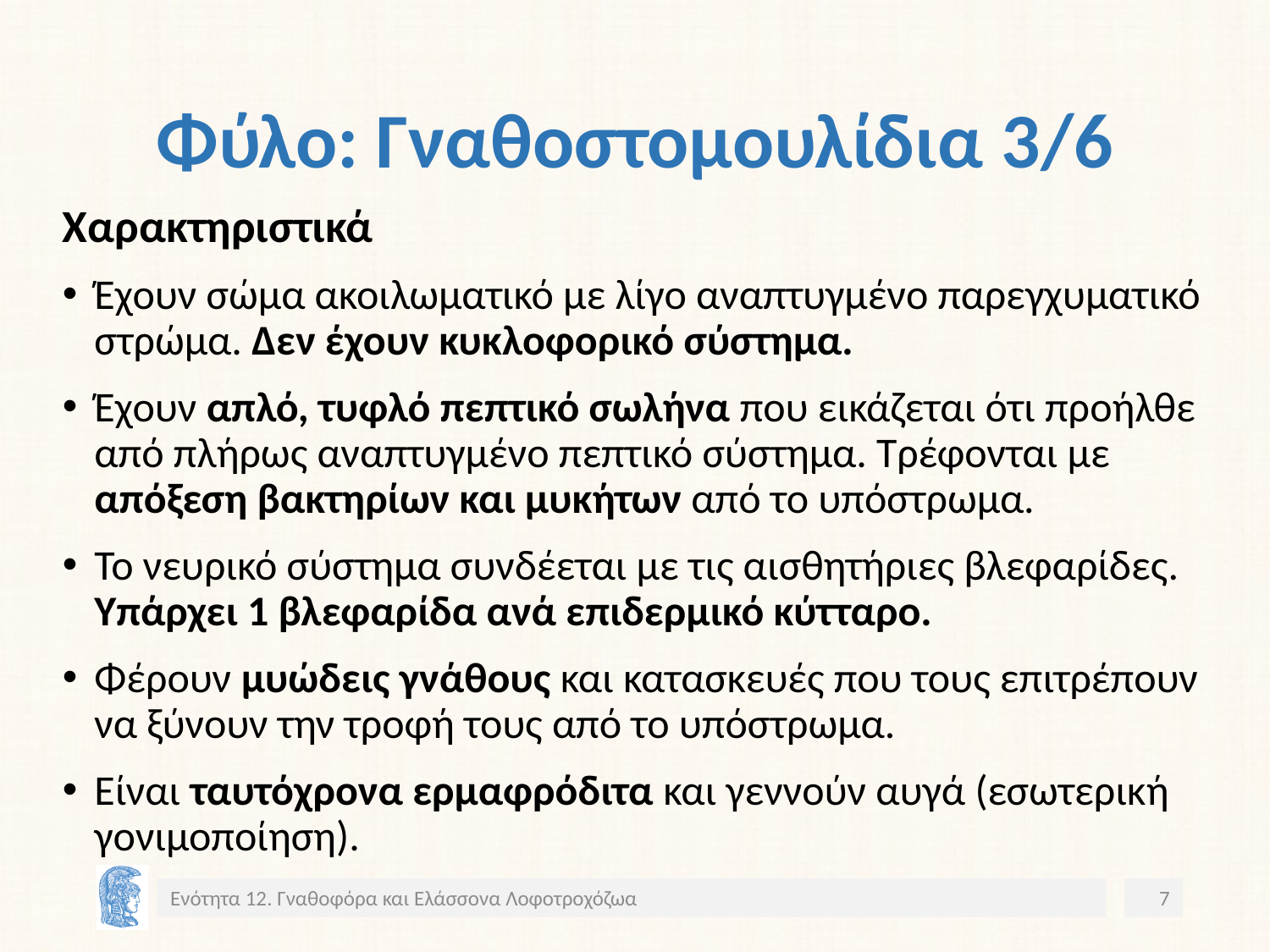

# Φύλο: Γναθοστομουλίδια 3/6
Χαρακτηριστικά
Έχουν σώμα ακοιλωματικό με λίγο αναπτυγμένο παρεγχυματικό στρώμα. Δεν έχουν κυκλοφορικό σύστημα.
Έχουν απλό, τυφλό πεπτικό σωλήνα που εικάζεται ότι προήλθε από πλήρως αναπτυγμένο πεπτικό σύστημα. Τρέφονται με απόξεση βακτηρίων και μυκήτων από το υπόστρωμα.
Το νευρικό σύστημα συνδέεται με τις αισθητήριες βλεφαρίδες. Υπάρχει 1 βλεφαρίδα ανά επιδερμικό κύτταρο.
Φέρουν μυώδεις γνάθους και κατασκευές που τους επιτρέπουν να ξύνουν την τροφή τους από το υπόστρωμα.
Είναι ταυτόχρονα ερμαφρόδιτα και γεννούν αυγά (εσωτερική γονιμοποίηση).

Ενότητα 12. Γναθοφόρα και Ελάσσονα Λοφοτροχόζωα
7